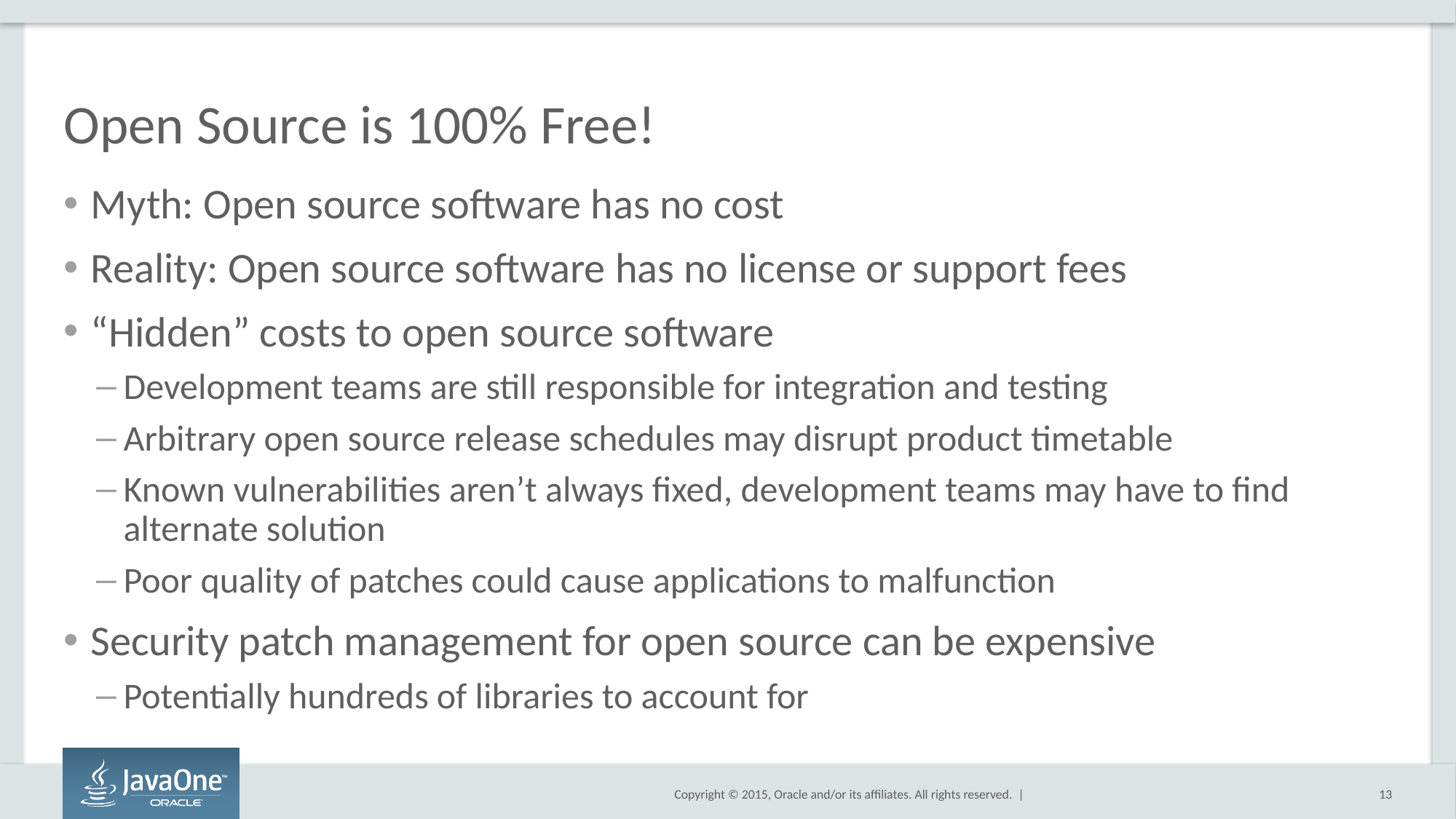

# Open Source is 100% Free!
Myth: Open source software has no cost
Reality: Open source software has no license or support fees
“Hidden” costs to open source software
Development teams are still responsible for integration and testing
Arbitrary open source release schedules may disrupt product timetable
Known vulnerabilities aren’t always fixed, development teams may have to find alternate solution
Poor quality of patches could cause applications to malfunction
Security patch management for open source can be expensive
Potentially hundreds of libraries to account for

13